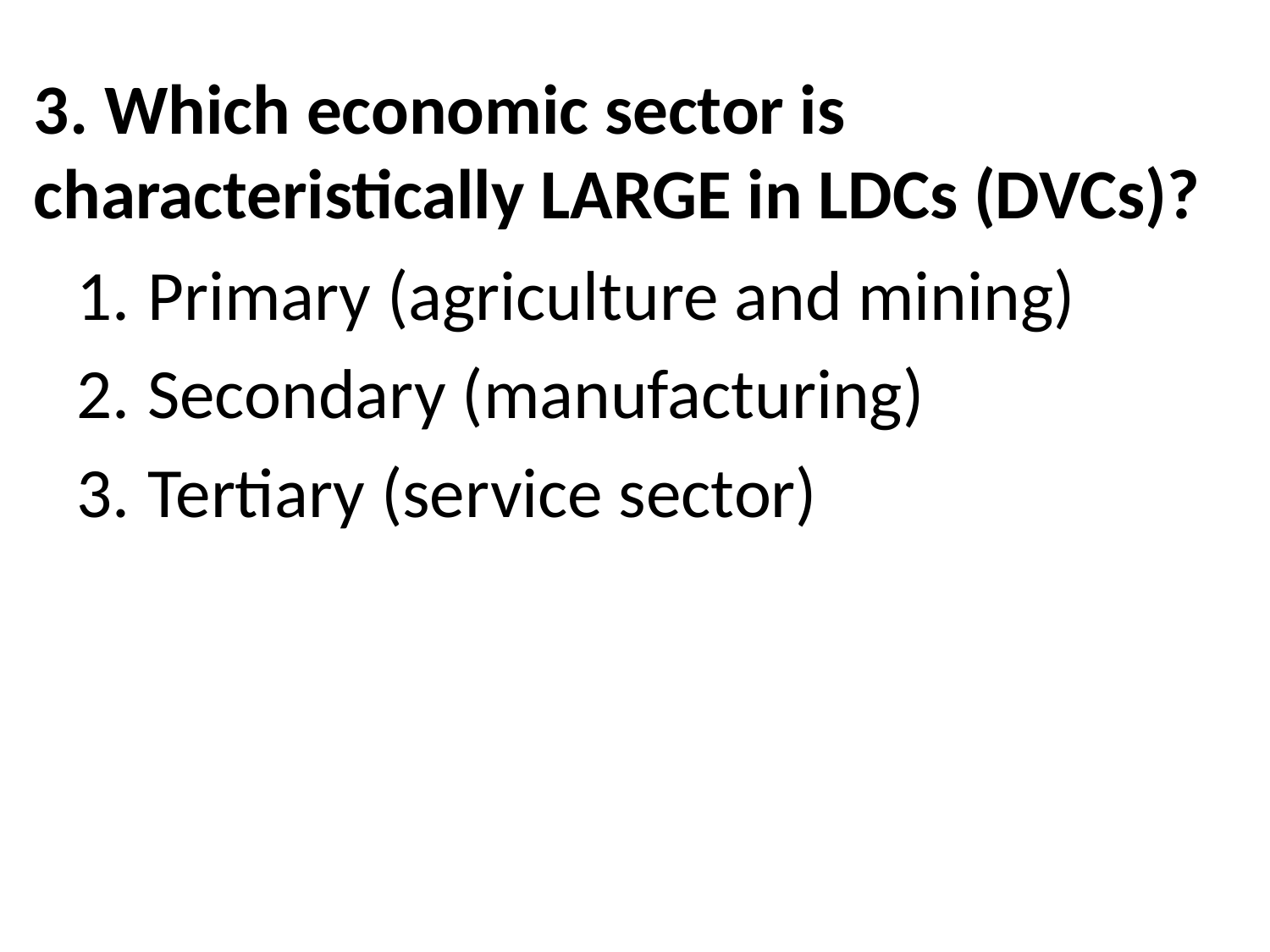

# 3. Which economic sector is characteristically LARGE in LDCs (DVCs)?
Primary (agriculture and mining)
Secondary (manufacturing)
Tertiary (service sector)